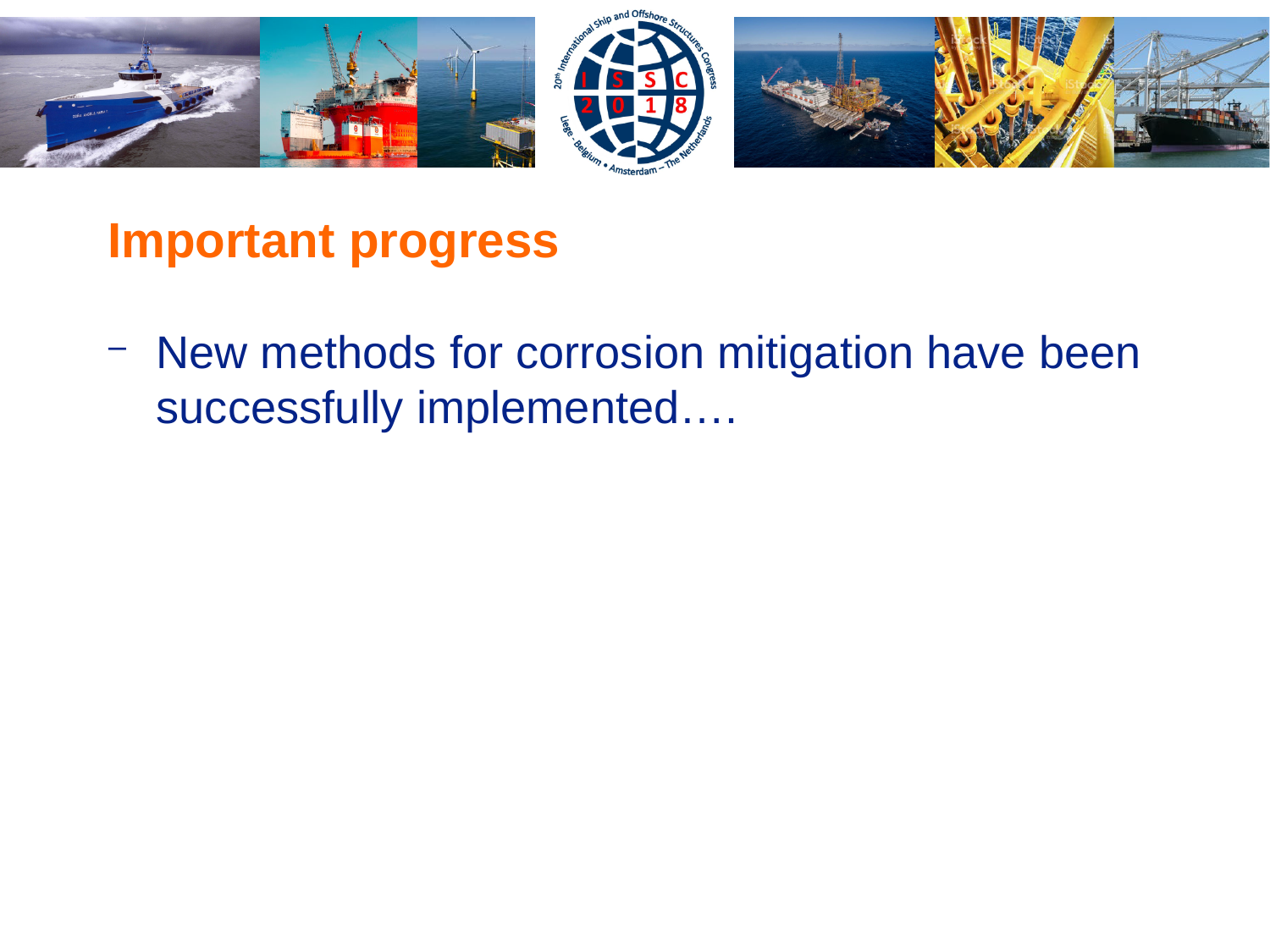

# Important progress
New methods for corrosion mitigation have been successfully implemented….